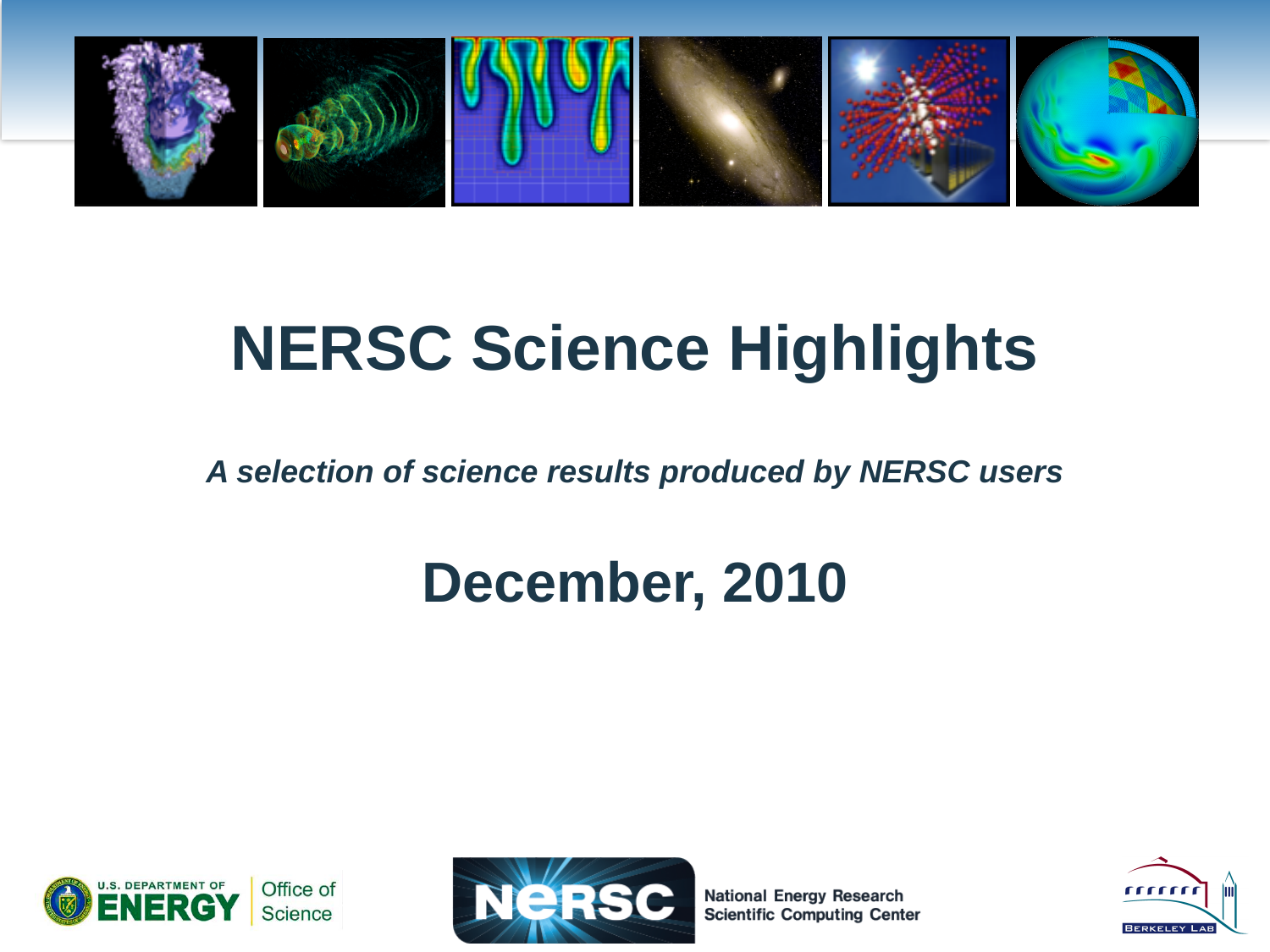

# NERSC Science Highlights A selection of science results produced by NERSC users
December, 2010